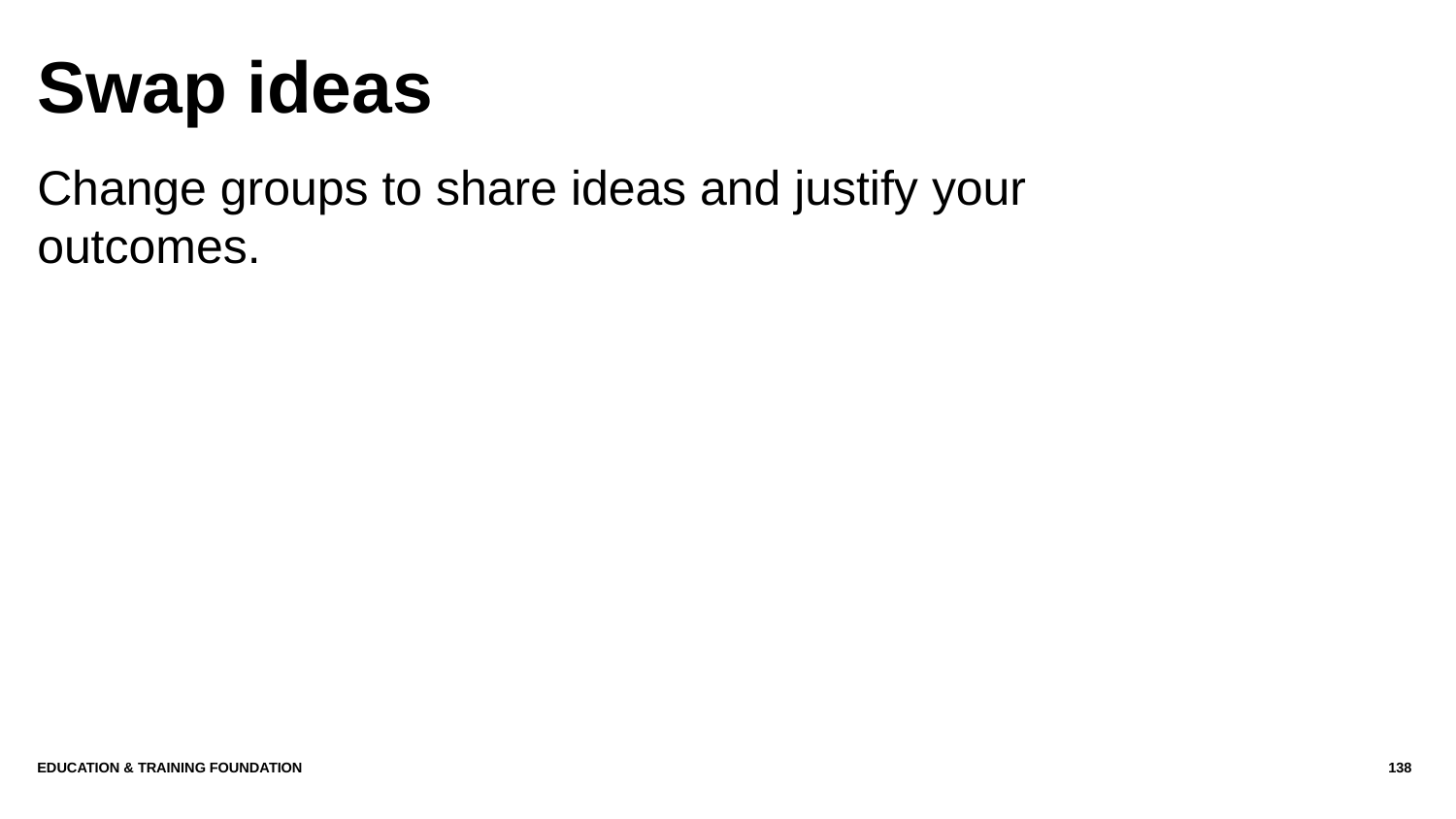

# Swap ideas
Change groups to share ideas and justify your outcomes.
Education & Training Foundation
138